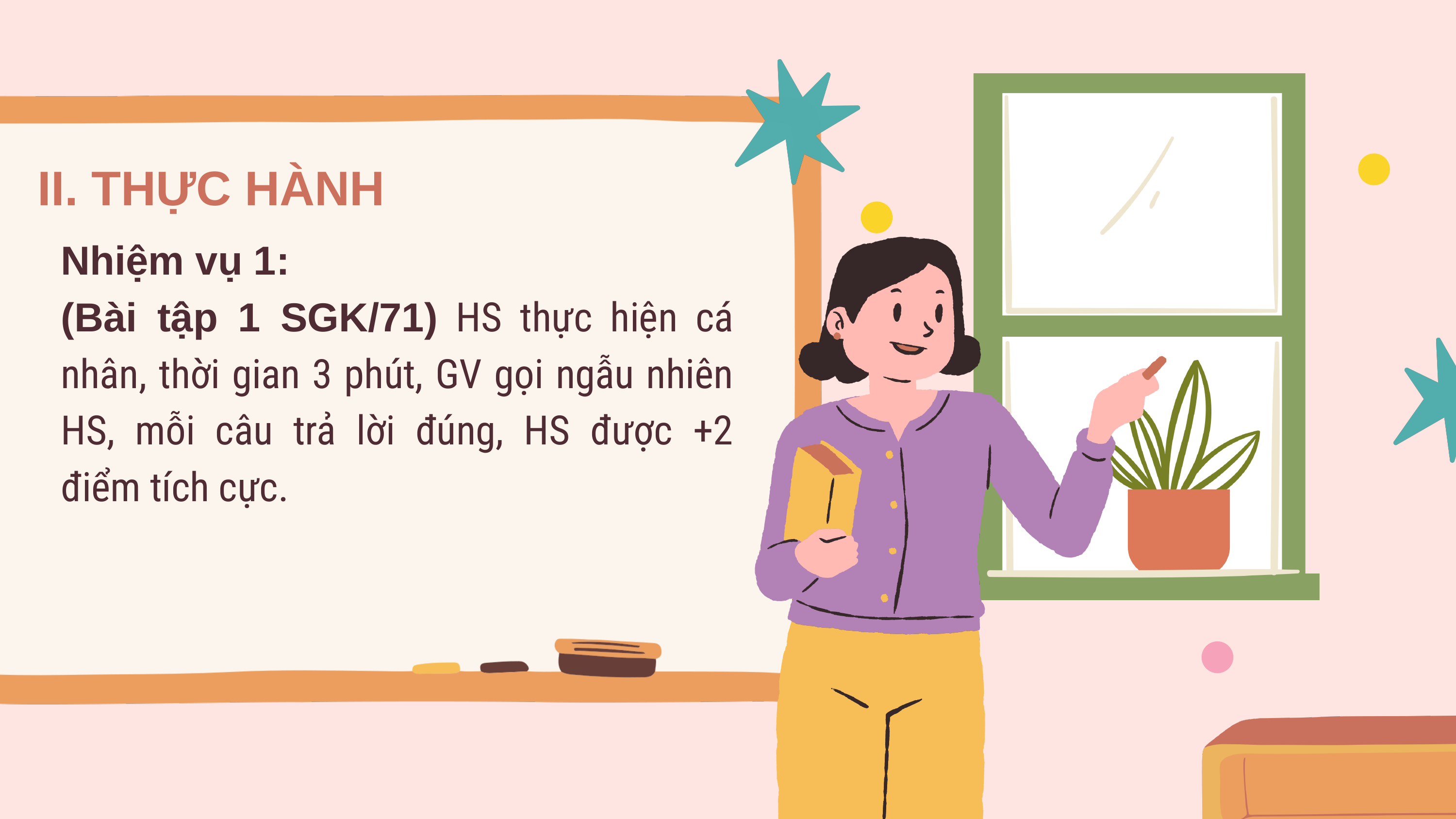

II. THỰC HÀNH

Nhiệm vụ 1:
(Bài tập 1 SGK/71) HS thực hiện cá nhân, thời gian 3 phút, GV gọi ngẫu nhiên HS, mỗi câu trả lời đúng, HS được +2 điểm tích cực.